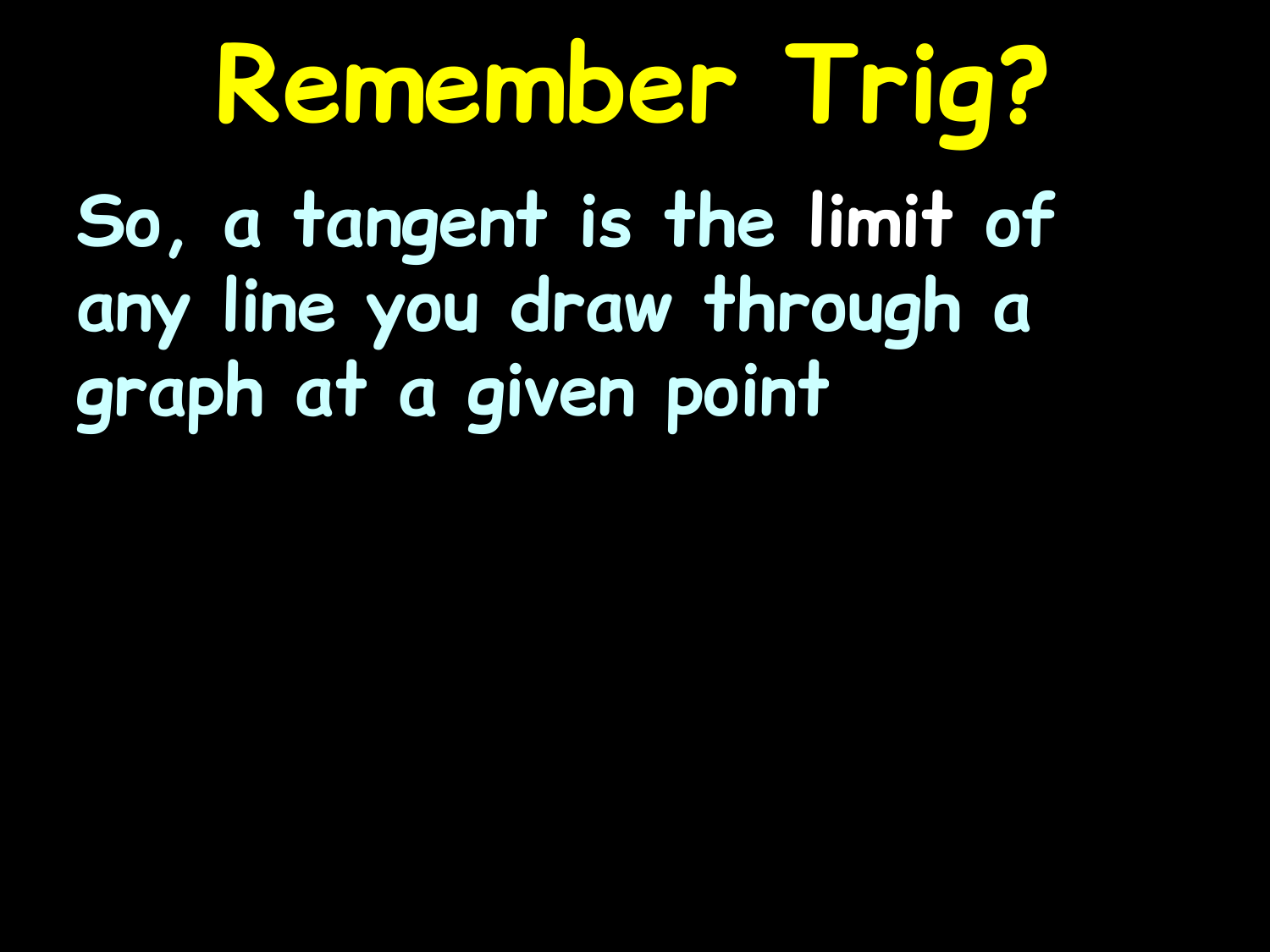

# Remember Trig?
So, a tangent is the limit of any line you draw through a graph at a given point